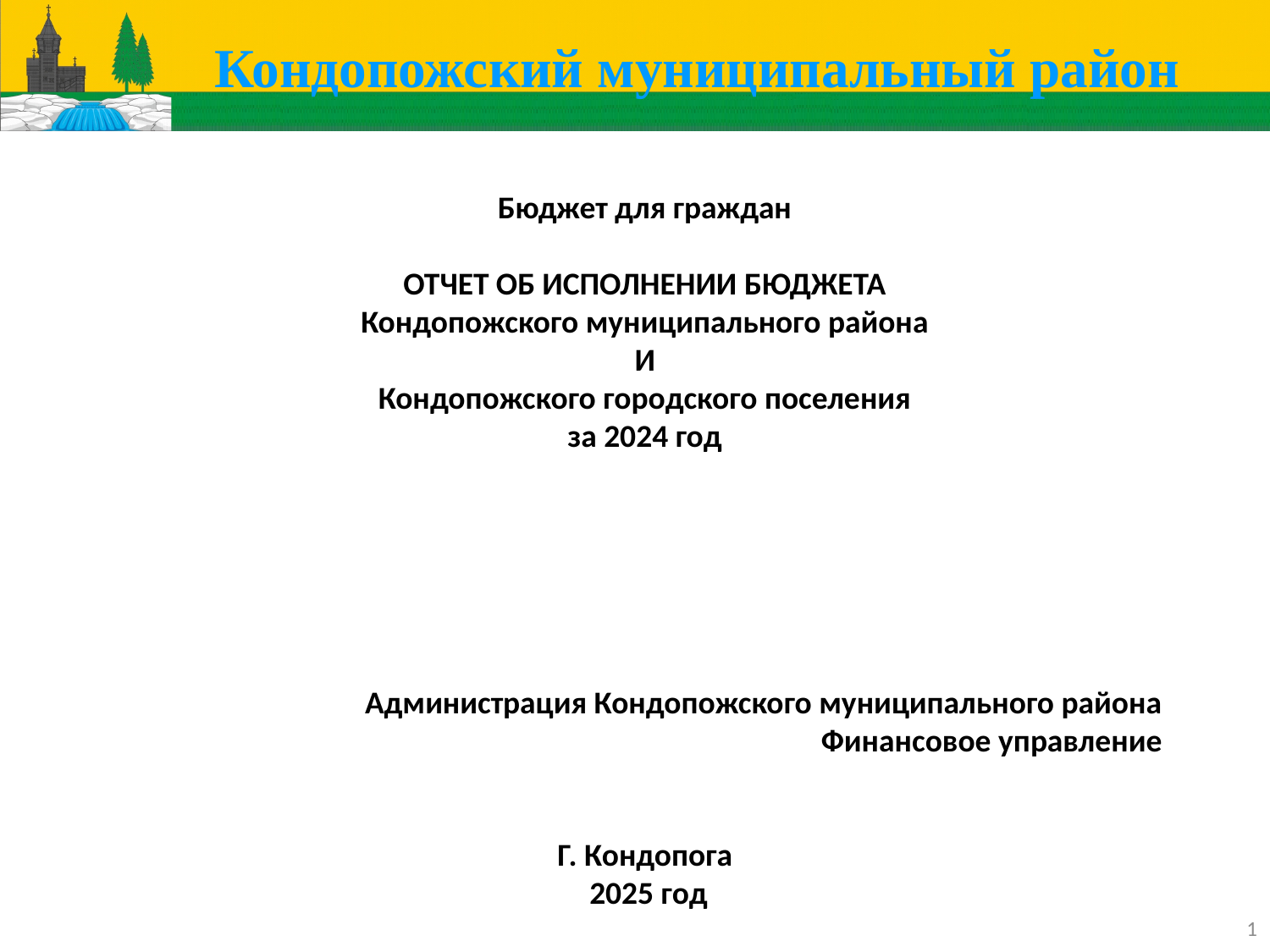

# Кондопожский муниципальный район

Бюджет для граждан

ОТЧЕТ ОБ ИСПОЛНЕНИИ БЮДЖЕТА
Кондопожского муниципального района
И
Кондопожского городского поселения
за 2024 год

Администрация Кондопожского муниципального района
Финансовое управление

Г. Кондопога
 2025 год
1